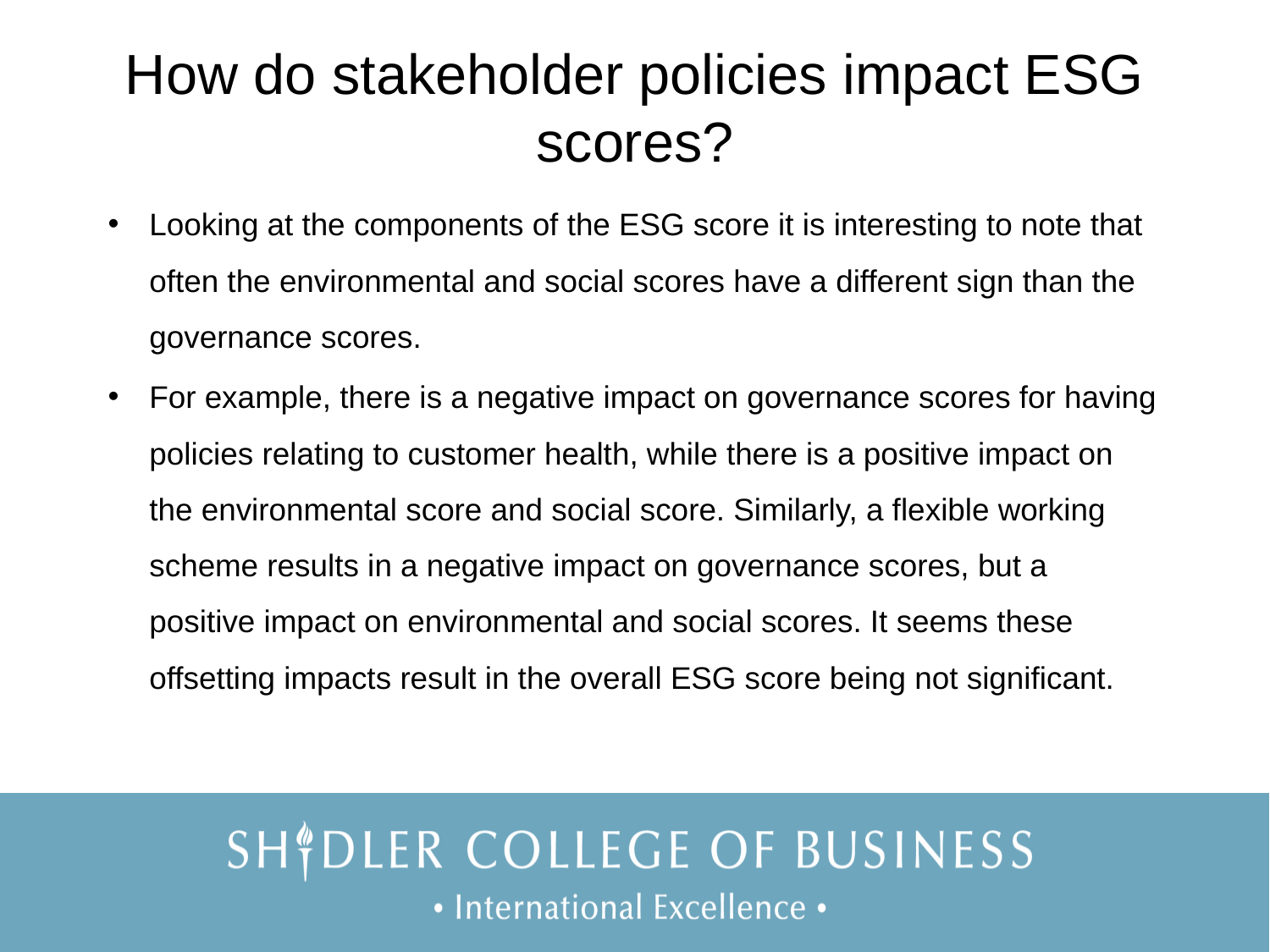

# How do stakeholder policies impact ESG scores?
Looking at the components of the ESG score it is interesting to note that often the environmental and social scores have a different sign than the governance scores.
For example, there is a negative impact on governance scores for having policies relating to customer health, while there is a positive impact on the environmental score and social score. Similarly, a flexible working scheme results in a negative impact on governance scores, but a positive impact on environmental and social scores. It seems these offsetting impacts result in the overall ESG score being not significant.